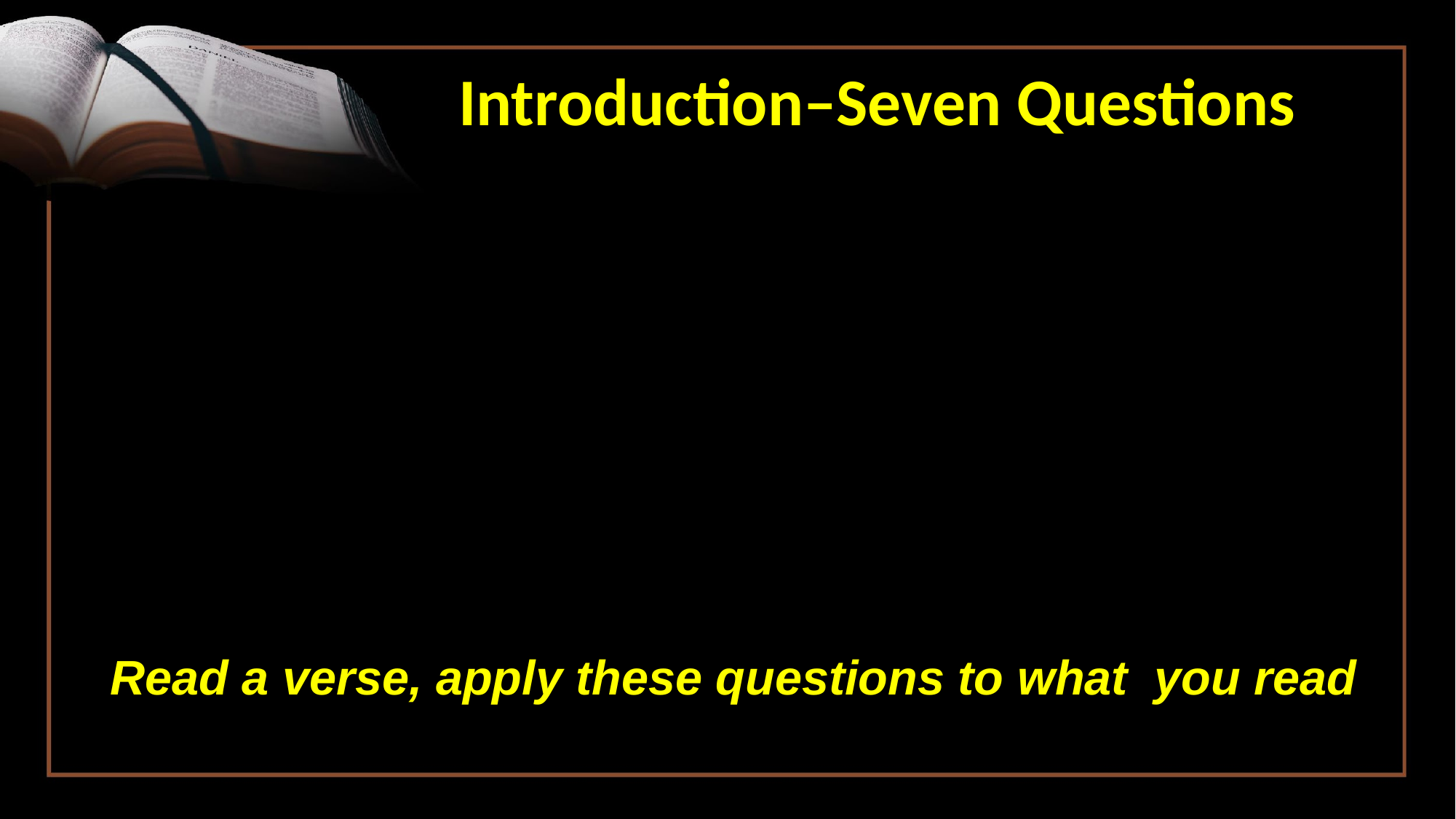

Introduction–Seven Questions

Read a verse, apply these questions to what  you read